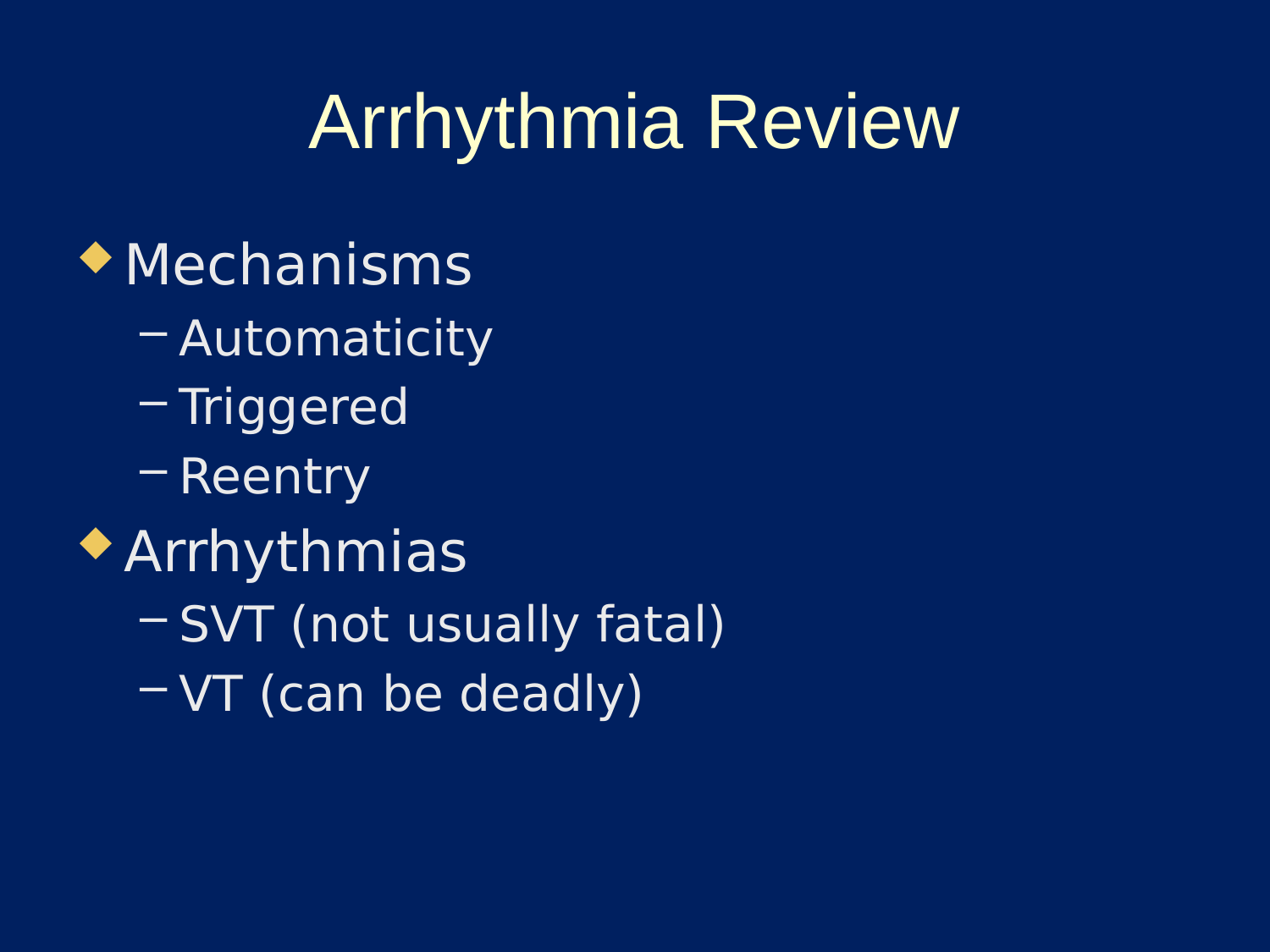

# Arrhythmia Review
Mechanisms
Automaticity
Triggered
Reentry
Arrhythmias
SVT (not usually fatal)
VT (can be deadly)